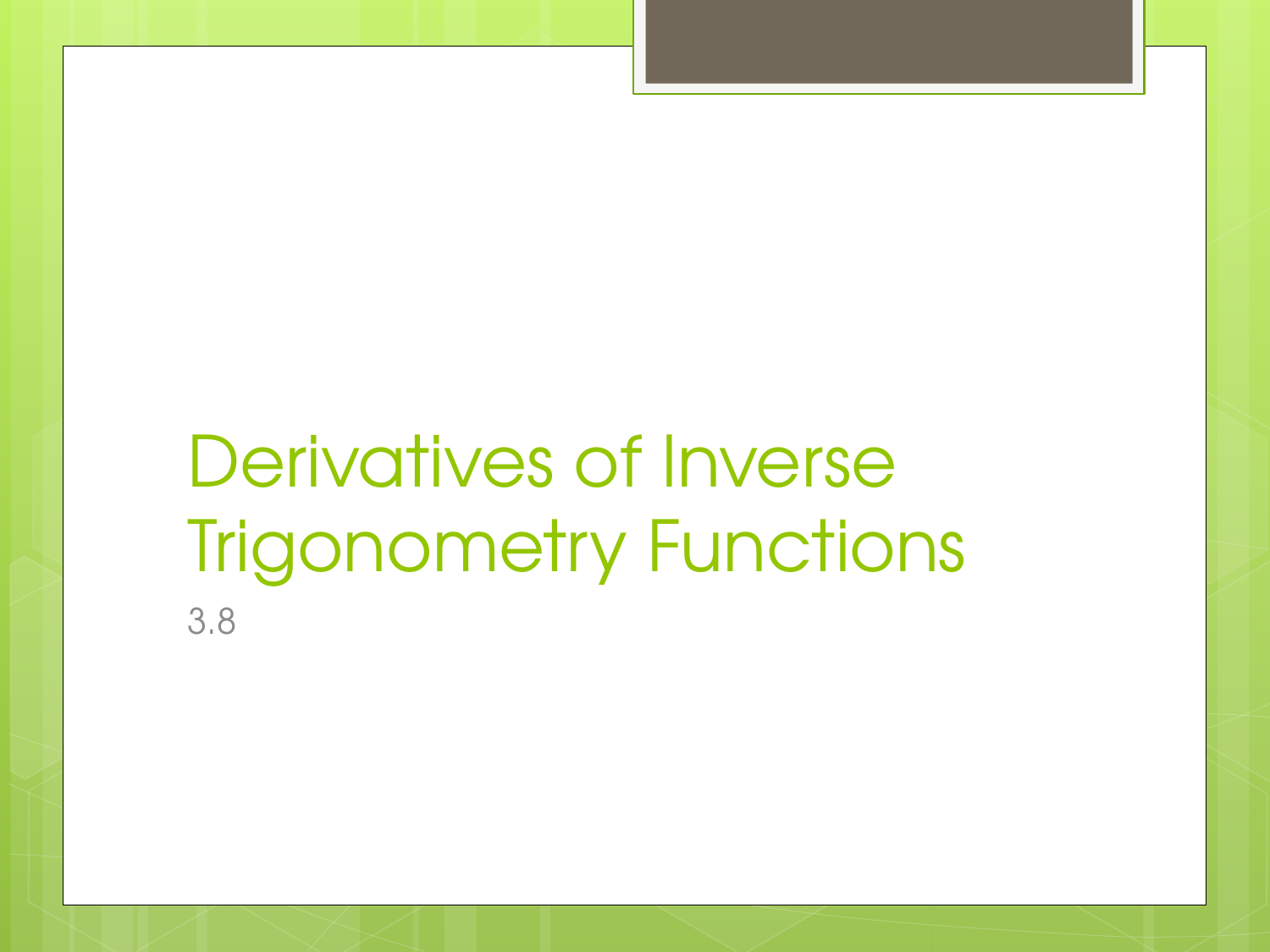

# Derivatives of Inverse Trigonometry Functions
3.8